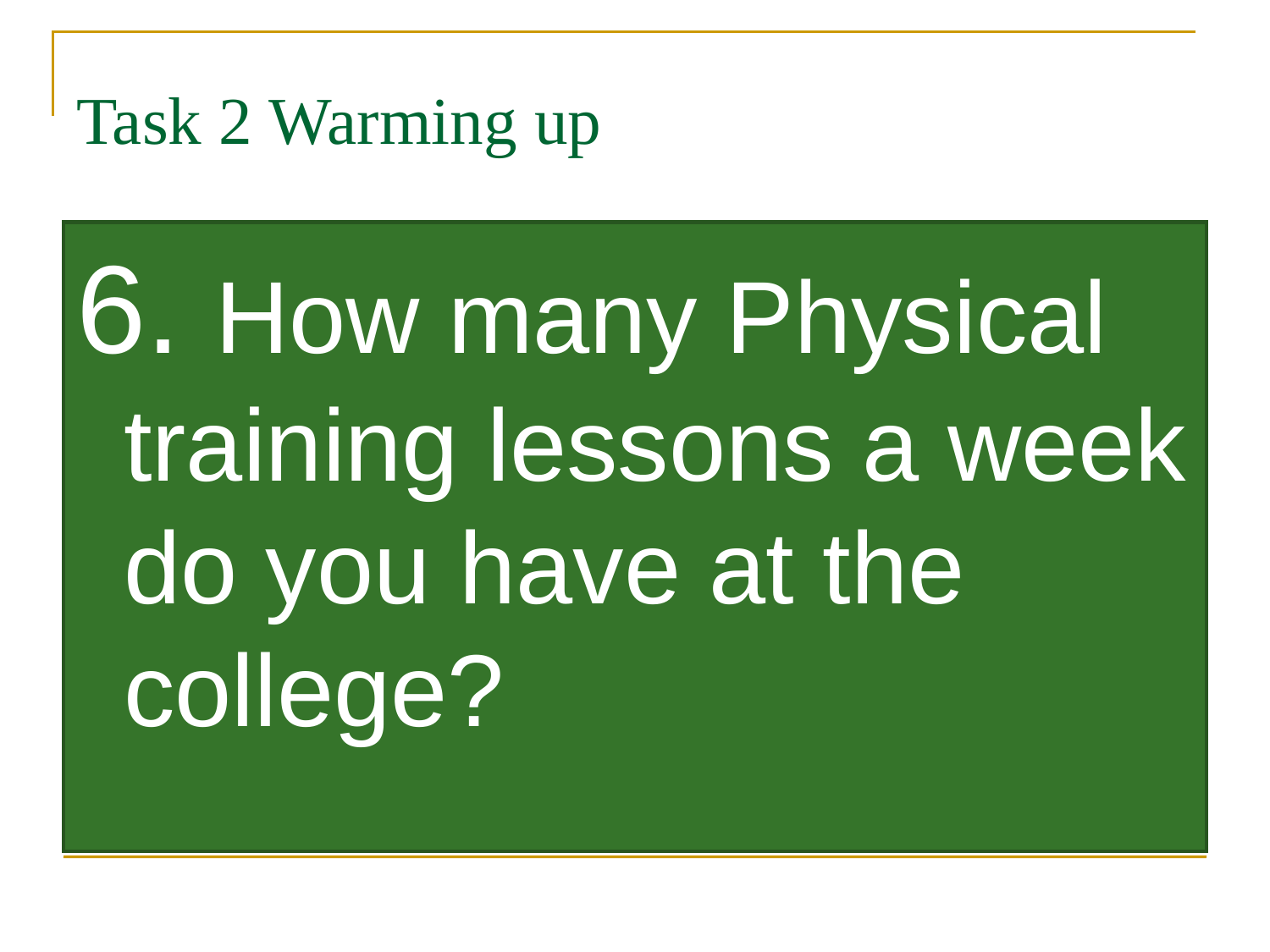

Task 2 Warming up
6. How many Physical training lessons a week do you have at the college?